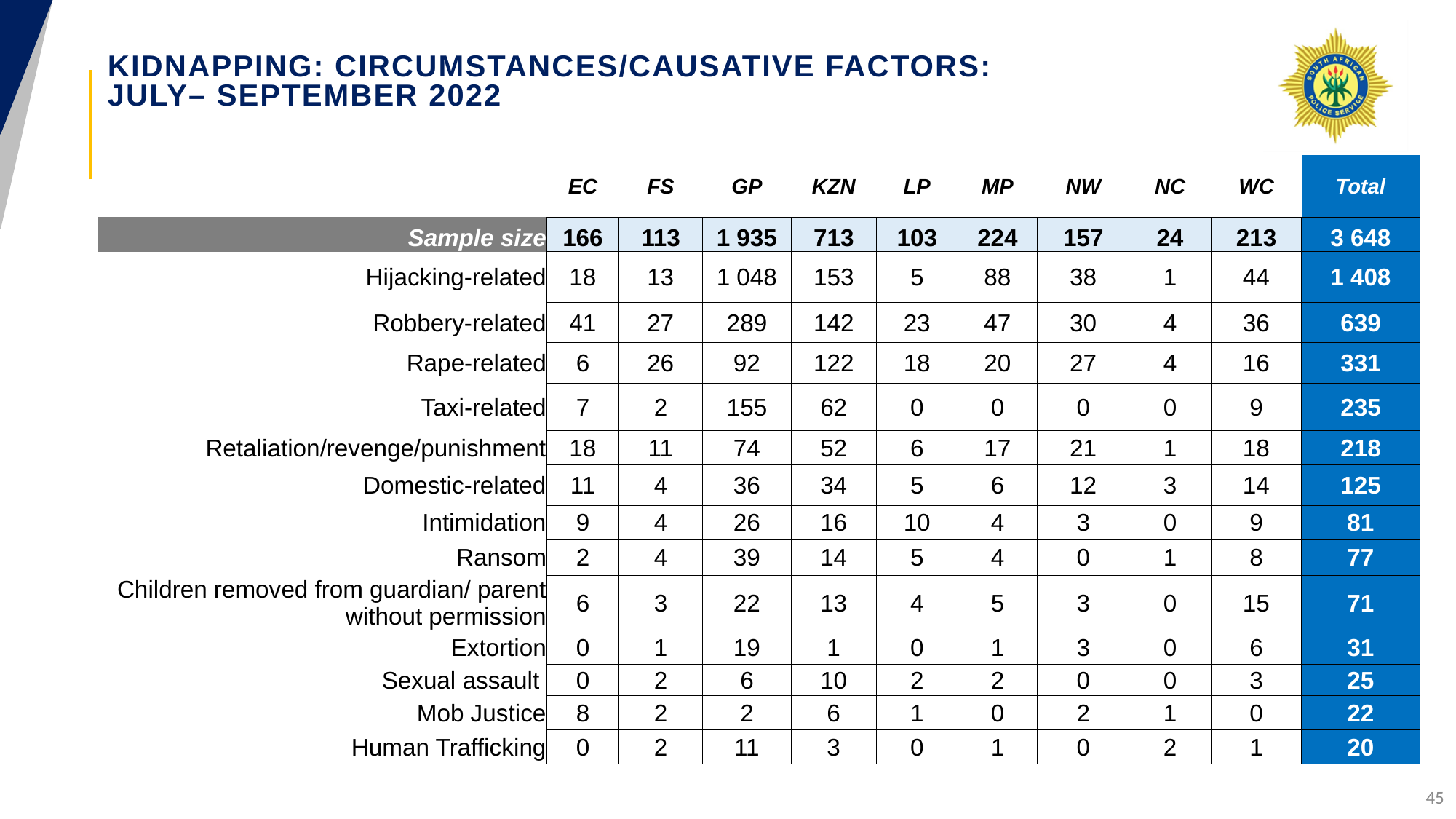

# KIDNAPPING: CIRCUMSTANCES/CAUSATIVE FACTORS: JULY– SEPTEMBER 2022
|  | EC | FS | GP | KZN | LP | MP | NW | NC | WC | Total |
| --- | --- | --- | --- | --- | --- | --- | --- | --- | --- | --- |
| Sample size | 166 | 113 | 1 935 | 713 | 103 | 224 | 157 | 24 | 213 | 3 648 |
| Hijacking-related | 18 | 13 | 1 048 | 153 | 5 | 88 | 38 | 1 | 44 | 1 408 |
| Robbery-related | 41 | 27 | 289 | 142 | 23 | 47 | 30 | 4 | 36 | 639 |
| Rape-related | 6 | 26 | 92 | 122 | 18 | 20 | 27 | 4 | 16 | 331 |
| Taxi-related | 7 | 2 | 155 | 62 | 0 | 0 | 0 | 0 | 9 | 235 |
| Retaliation/revenge/punishment | 18 | 11 | 74 | 52 | 6 | 17 | 21 | 1 | 18 | 218 |
| Domestic-related | 11 | 4 | 36 | 34 | 5 | 6 | 12 | 3 | 14 | 125 |
| Intimidation | 9 | 4 | 26 | 16 | 10 | 4 | 3 | 0 | 9 | 81 |
| Ransom | 2 | 4 | 39 | 14 | 5 | 4 | 0 | 1 | 8 | 77 |
| Children removed from guardian/ parent without permission | 6 | 3 | 22 | 13 | 4 | 5 | 3 | 0 | 15 | 71 |
| Extortion | 0 | 1 | 19 | 1 | 0 | 1 | 3 | 0 | 6 | 31 |
| Sexual assault | 0 | 2 | 6 | 10 | 2 | 2 | 0 | 0 | 3 | 25 |
| Mob Justice | 8 | 2 | 2 | 6 | 1 | 0 | 2 | 1 | 0 | 22 |
| Human Trafficking | 0 | 2 | 11 | 3 | 0 | 1 | 0 | 2 | 1 | 20 |
45